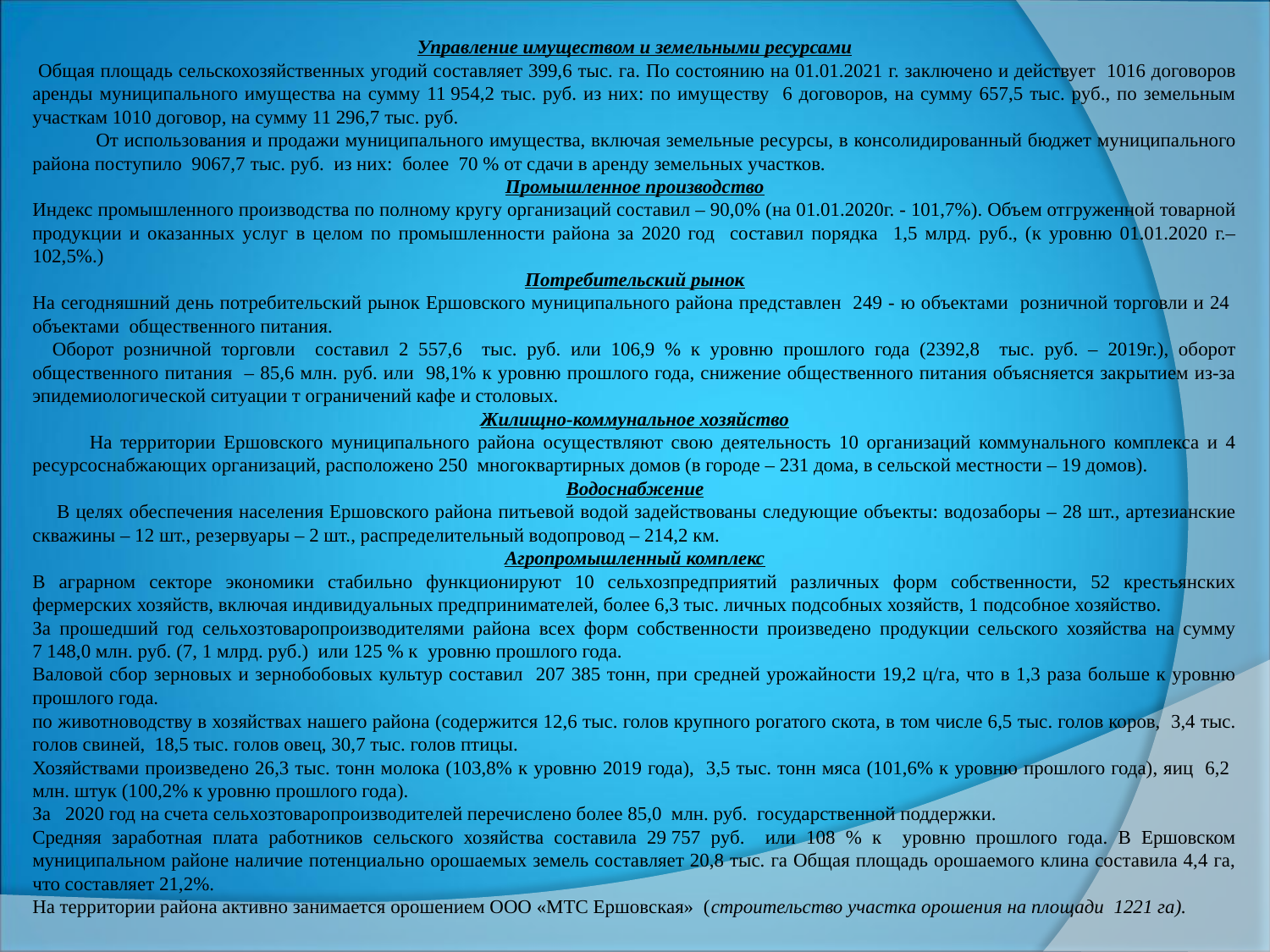

Управление имуществом и земельными ресурсами
 Общая площадь сельскохозяйственных угодий составляет 399,6 тыс. га. По состоянию на 01.01.2021 г. заключено и действует  1016 договоров аренды муниципального имущества на сумму 11 954,2 тыс. руб. из них: по имуществу  6 договоров, на сумму 657,5 тыс. руб., по земельным участкам 1010 договор, на сумму 11 296,7 тыс. руб.
           От использования и продажи муниципального имущества, включая земельные ресурсы, в консолидированный бюджет муниципального района поступило  9067,7 тыс. руб.  из них:  более  70 % от сдачи в аренду земельных участков.
Промышленное производство
Индекс промышленного производства по полному кругу организаций составил – 90,0% (на 01.01.2020г. - 101,7%). Объем отгруженной товарной продукции и оказанных услуг в целом по промышленности района за 2020 год  составил порядка  1,5 млрд. руб., (к уровню 01.01.2020 г.– 102,5%.)
Потребительский рынок
На сегодняшний день потребительский рынок Ершовского муниципального района представлен  249 - ю объектами  розничной торговли и 24  объектами  общественного питания.
  Оборот розничной торговли  составил 2 557,6  тыс. руб. или 106,9 % к уровню прошлого года (2392,8  тыс. руб. – 2019г.), оборот общественного питания  – 85,6 млн. руб. или  98,1% к уровню прошлого года, снижение общественного питания объясняется закрытием из-за эпидемиологической ситуации т ограничений кафе и столовых.
Жилищно-коммунальное хозяйство
       На территории Ершовского муниципального района осуществляют свою деятельность 10 организаций коммунального комплекса и 4 ресурсоснабжающих организаций, расположено 250  многоквартирных домов (в городе – 231 дома, в сельской местности – 19 домов).
Водоснабжение
    В целях обеспечения населения Ершовского района питьевой водой задействованы следующие объекты: водозаборы – 28 шт., артезианские скважины – 12 шт., резервуары – 2 шт., распределительный водопровод – 214,2 км.
Агропромышленный комплекс
В аграрном секторе экономики стабильно функционируют 10 сельхозпредприятий различных форм собственности, 52 крестьянских фермерских хозяйств, включая индивидуальных предпринимателей, более 6,3 тыс. личных подсобных хозяйств, 1 подсобное хозяйство.
За прошедший год сельхозтоваропроизводителями района всех форм собственности произведено продукции сельского хозяйства на сумму 7 148,0 млн. руб. (7, 1 млрд. руб.)  или 125 % к  уровню прошлого года.
Валовой сбор зерновых и зернобобовых культур составил  207 385 тонн, при средней урожайности 19,2 ц/га, что в 1,3 раза больше к уровню прошлого года.
по животноводству в хозяйствах нашего района (содержится 12,6 тыс. голов крупного рогатого скота, в том числе 6,5 тыс. голов коров,  3,4 тыс. голов свиней,  18,5 тыс. голов овец, 30,7 тыс. голов птицы.
Хозяйствами произведено 26,3 тыс. тонн молока (103,8% к уровню 2019 года),  3,5 тыс. тонн мяса (101,6% к уровню прошлого года), яиц  6,2  млн. штук (100,2% к уровню прошлого года).
За   2020 год на счета сельхозтоваропроизводителей перечислено более 85,0  млн. руб.  государственной поддержки.
Средняя заработная плата работников сельского хозяйства составила 29 757 руб.  или 108 % к  уровню прошлого года. В Ершовском муниципальном районе наличие потенциально орошаемых земель составляет 20,8 тыс. га Общая площадь орошаемого клина составила 4,4 га, что составляет 21,2%.
На территории района активно занимается орошением ООО «МТС Ершовская»  (строительство участка орошения на площади  1221 га).